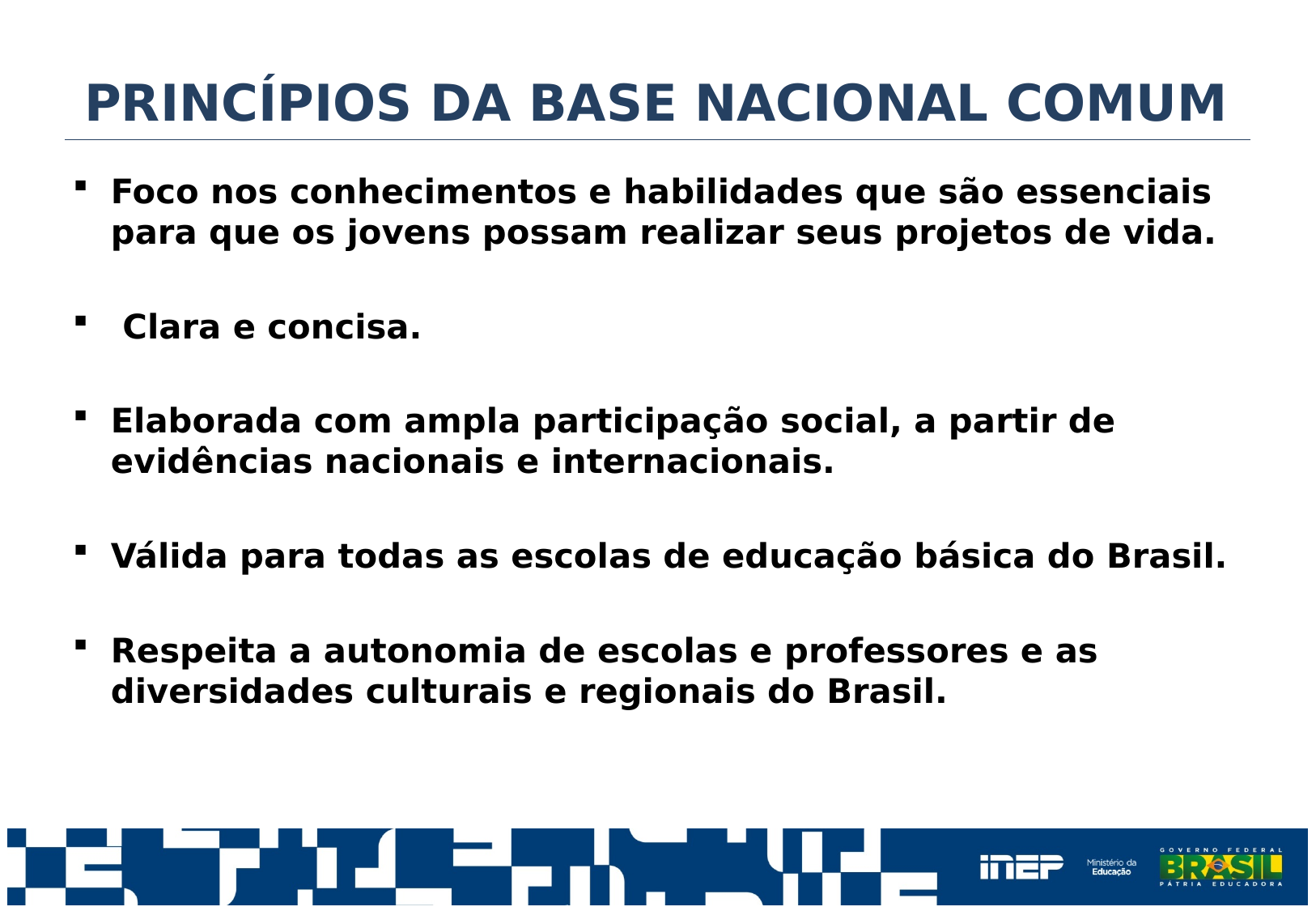

PRINCÍPIOS DA BASE NACIONAL COMUM
Foco nos conhecimentos e habilidades que são essenciais para que os jovens possam realizar seus projetos de vida.

 Clara e concisa.

Elaborada com ampla participação social, a partir de evidências nacionais e internacionais.

Válida para todas as escolas de educação básica do Brasil.

Respeita a autonomia de escolas e professores e as diversidades culturais e regionais do Brasil.